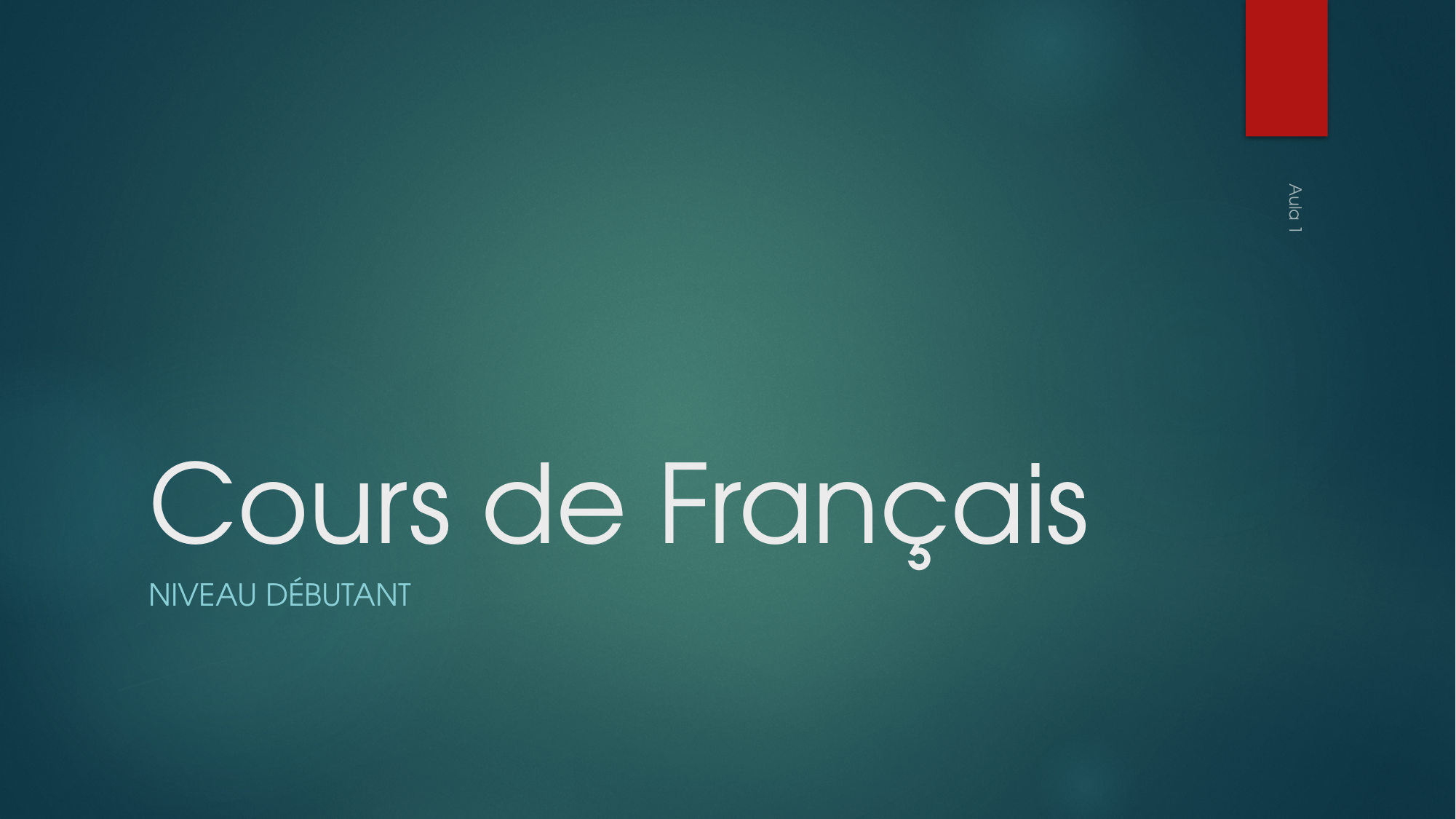

# Cours de Français
Aula 1
Niveau débutant